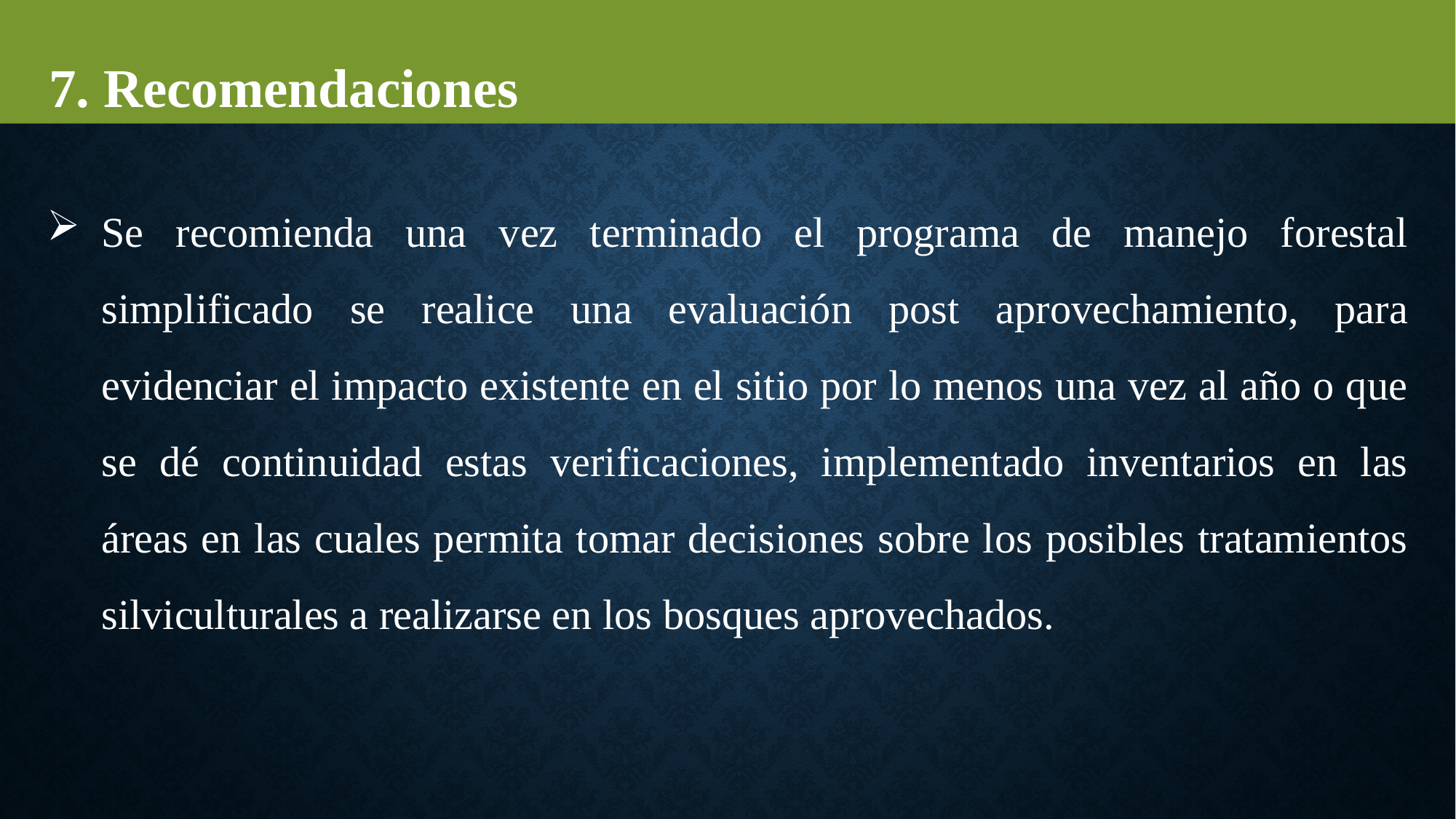

7. Recomendaciones
Se recomienda una vez terminado el programa de manejo forestal simplificado se realice una evaluación post aprovechamiento, para evidenciar el impacto existente en el sitio por lo menos una vez al año o que se dé continuidad estas verificaciones, implementado inventarios en las áreas en las cuales permita tomar decisiones sobre los posibles tratamientos silviculturales a realizarse en los bosques aprovechados.